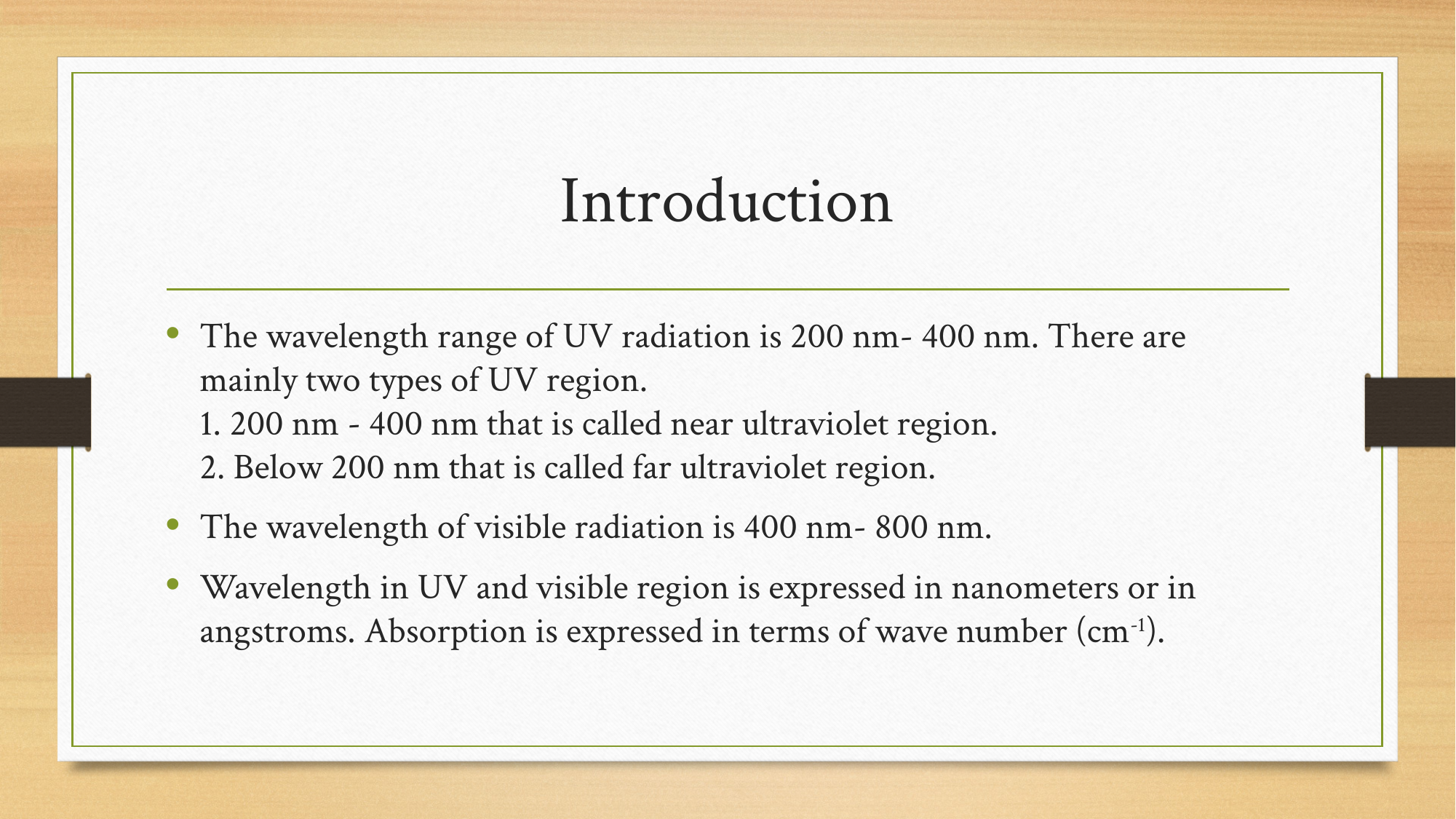

# Introduction
The wavelength range of UV radiation is 200 nm- 400 nm. There are mainly two types of UV region.
1. 200 nm - 400 nm that is called near ultraviolet region.
2. Below 200 nm that is called far ultraviolet region.
The wavelength of visible radiation is 400 nm- 800 nm.
Wavelength in UV and visible region is expressed in nanometers or in angstroms. Absorption is expressed in terms of wave number (cm-1).